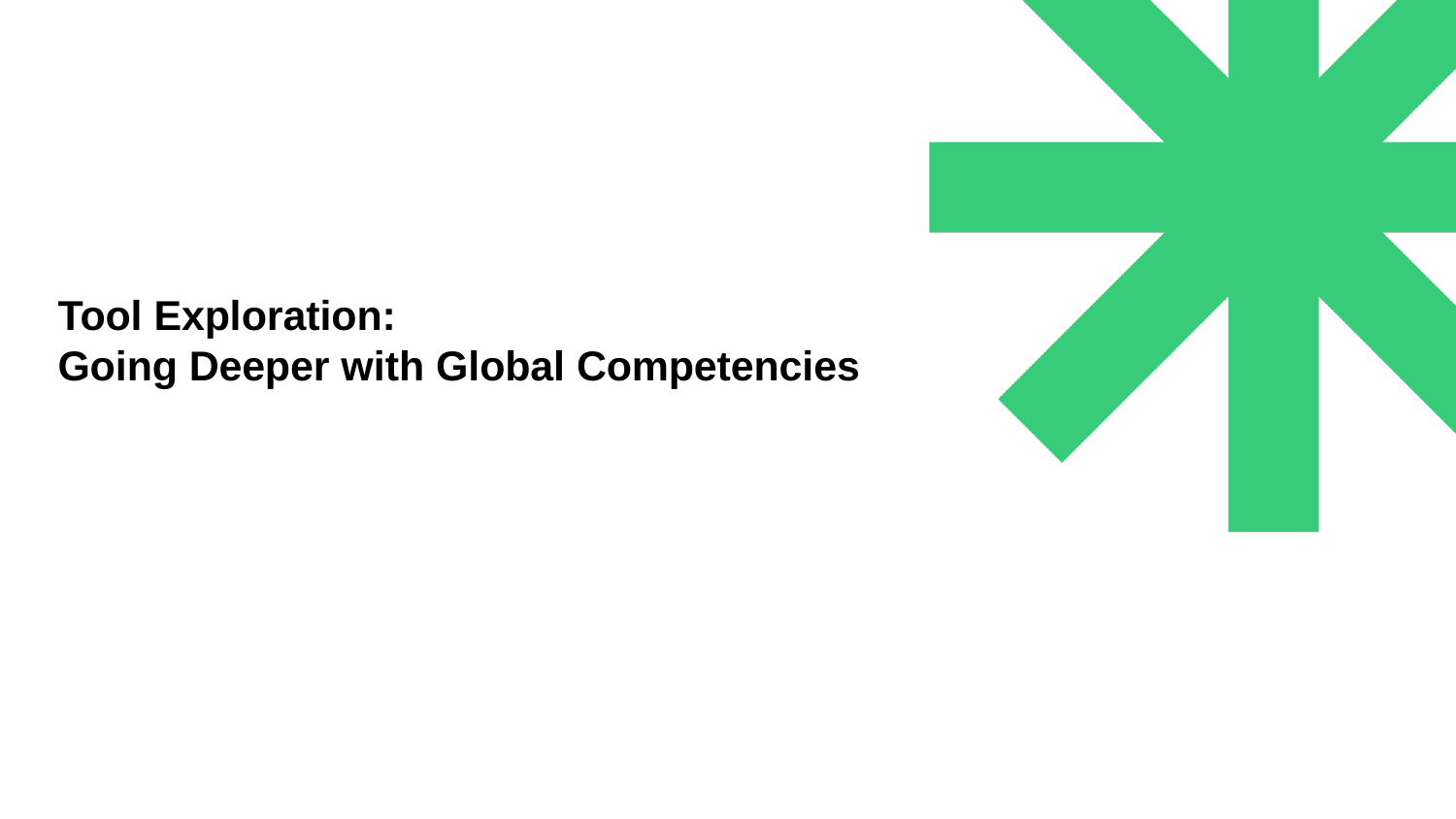

Tool Exploration:
Going Deeper with Global Competencies